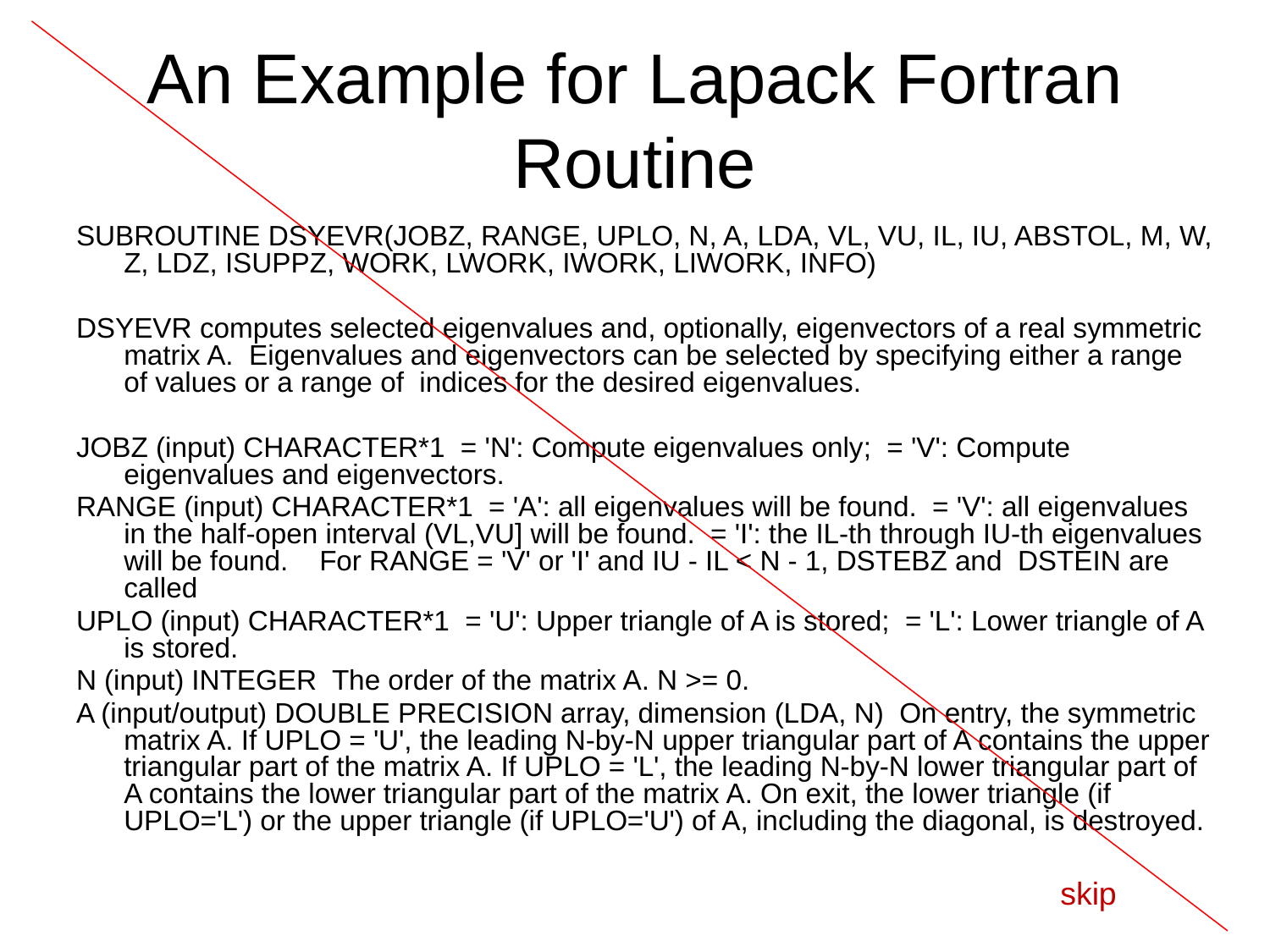

# An Example for Lapack Fortran Routine
SUBROUTINE DSYEVR(JOBZ, RANGE, UPLO, N, A, LDA, VL, VU, IL, IU, ABSTOL, M, W, Z, LDZ, ISUPPZ, WORK, LWORK, IWORK, LIWORK, INFO)

DSYEVR computes selected eigenvalues and, optionally, eigenvectors of a real symmetric matrix A.  Eigenvalues and eigenvectors can be selected by specifying either a range of values or a range of  indices for the desired eigenvalues.

JOBZ (input) CHARACTER*1  = 'N': Compute eigenvalues only;  = 'V': Compute eigenvalues and eigenvectors.
RANGE (input) CHARACTER*1  = 'A': all eigenvalues will be found.  = 'V': all eigenvalues in the half-open interval (VL,VU] will be found.  = 'I': the IL-th through IU-th eigenvalues will be found.    For RANGE = 'V' or 'I' and IU - IL < N - 1, DSTEBZ and  DSTEIN are called
UPLO (input) CHARACTER*1  = 'U': Upper triangle of A is stored;  = 'L': Lower triangle of A is stored.
N (input) INTEGER  The order of the matrix A. N >= 0.
A (input/output) DOUBLE PRECISION array, dimension (LDA, N)  On entry, the symmetric matrix A. If UPLO = 'U', the leading N-by-N upper triangular part of A contains the upper triangular part of the matrix A. If UPLO = 'L', the leading N-by-N lower triangular part of A contains the lower triangular part of the matrix A. On exit, the lower triangle (if UPLO='L') or the upper triangle (if UPLO='U') of A, including the diagonal, is destroyed.
skip